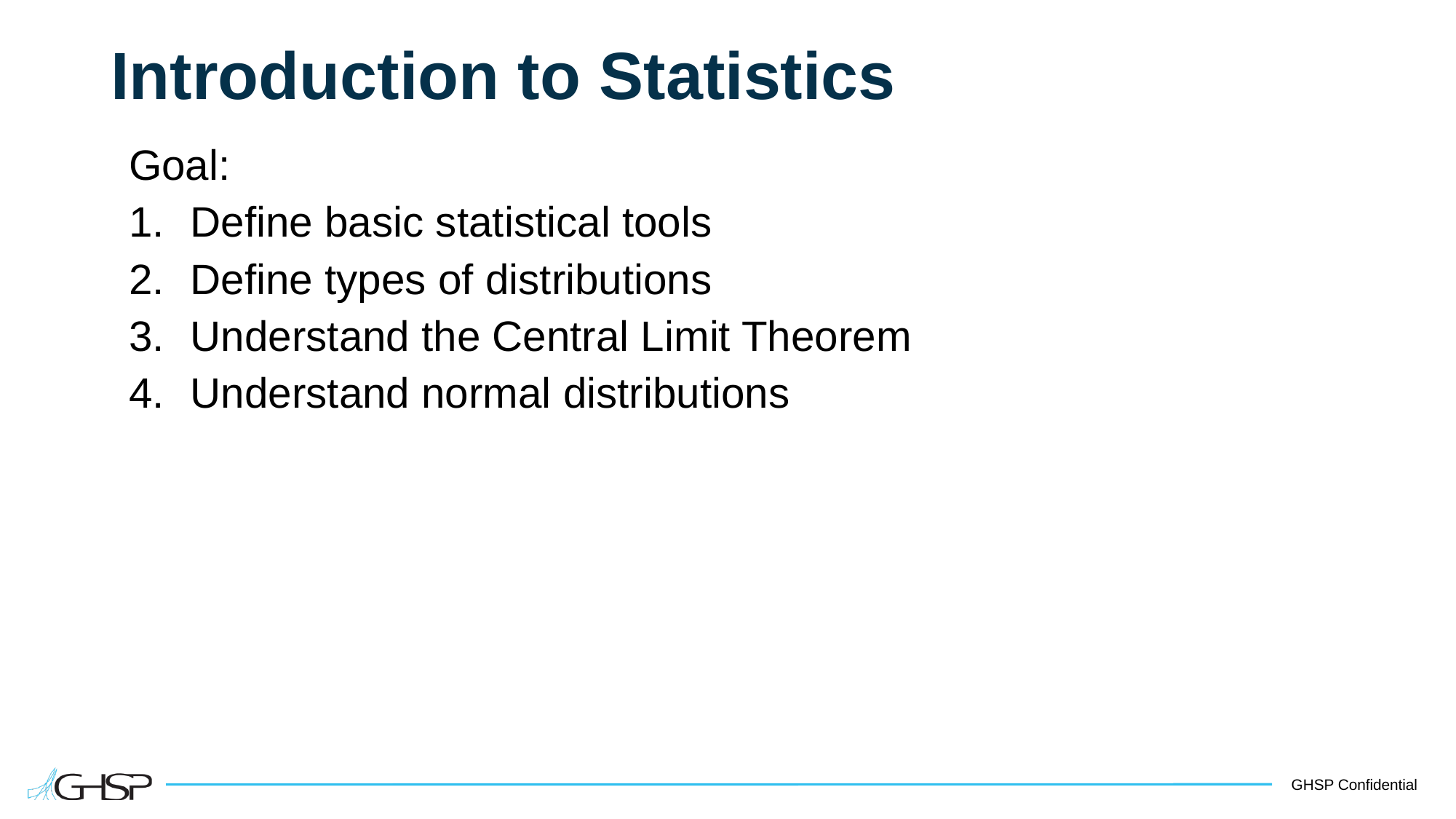

# Introduction to Statistics
Goal:
Define basic statistical tools
Define types of distributions
Understand the Central Limit Theorem
Understand normal distributions